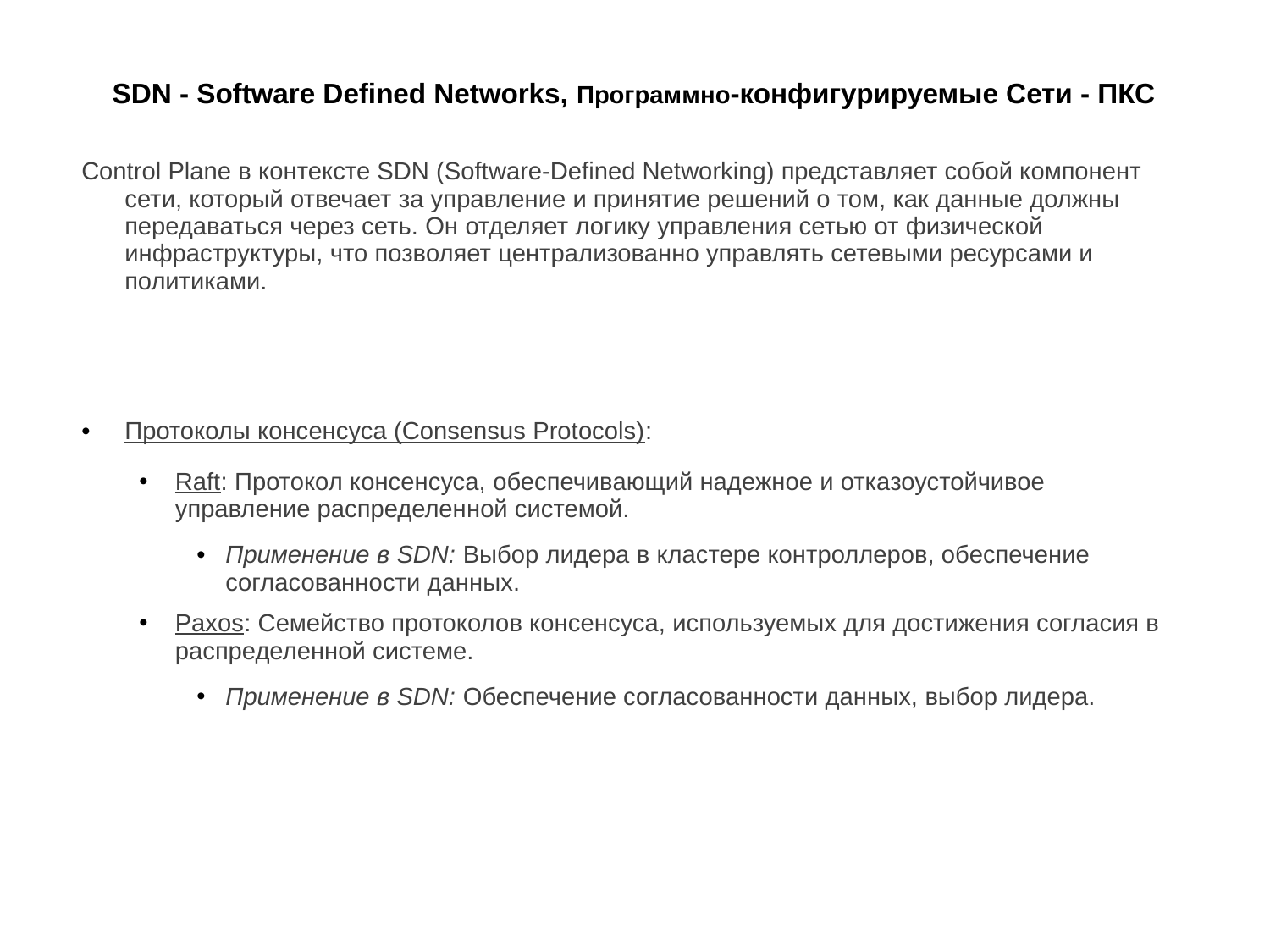

# SDN - Software Defined Networks, Программно-конфигурируемые Сети - ПКС

Control Plane в контексте SDN (Software-Defined Networking) представляет собой компонент сети, который отвечает за управление и принятие решений о том, как данные должны передаваться через сеть. Он отделяет логику управления сетью от физической инфраструктуры, что позволяет централизованно управлять сетевыми ресурсами и политиками.

Протоколы консенсуса (Consensus Protocols):
Raft: Протокол консенсуса, обеспечивающий надежное и отказоустойчивое управление распределенной системой.
Применение в SDN: Выбор лидера в кластере контроллеров, обеспечение согласованности данных.
Paxos: Семейство протоколов консенсуса, используемых для достижения согласия в распределенной системе.
Применение в SDN: Обеспечение согласованности данных, выбор лидера.